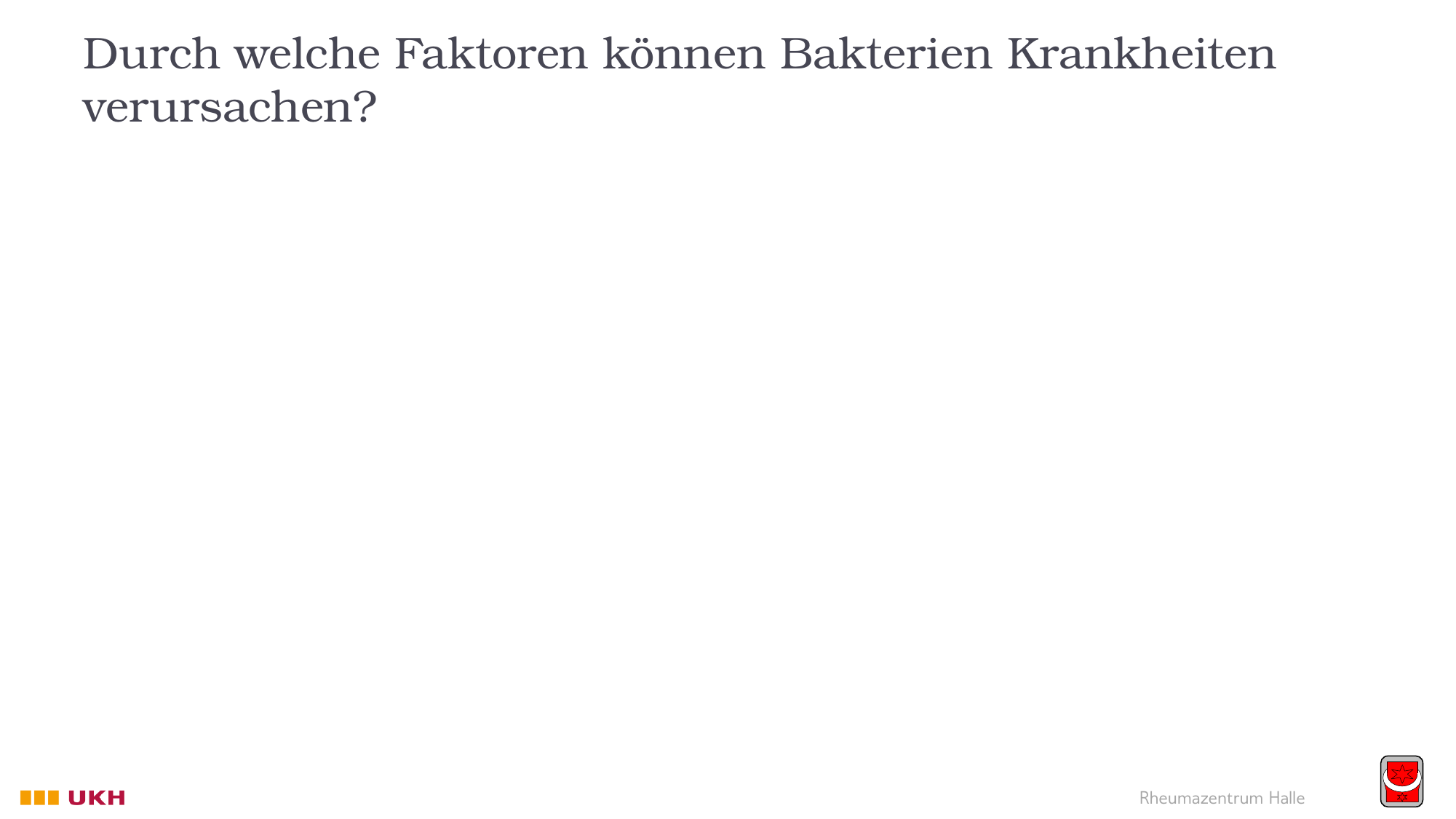

# Durch welche Faktoren können Bakterien Krankheiten verursachen?